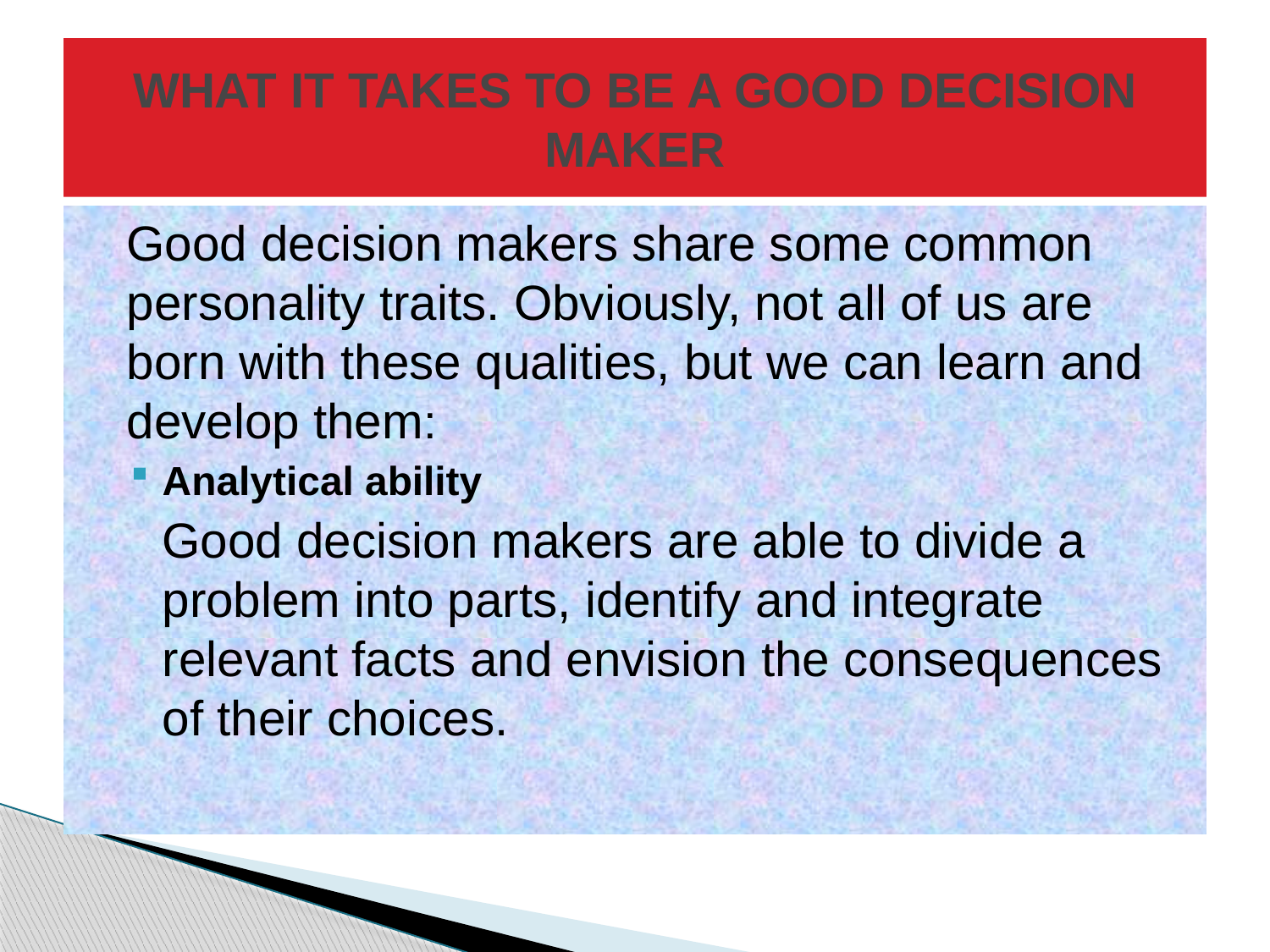

# WHAT IT TAKES TO BE A GOOD DECISION MAKER
	Good decision makers share some common personality traits. Obviously, not all of us are born with these qualities, but we can learn and develop them:
Analytical ability
	Good decision makers are able to divide a problem into parts, identify and integrate relevant facts and envision the consequences of their choices.